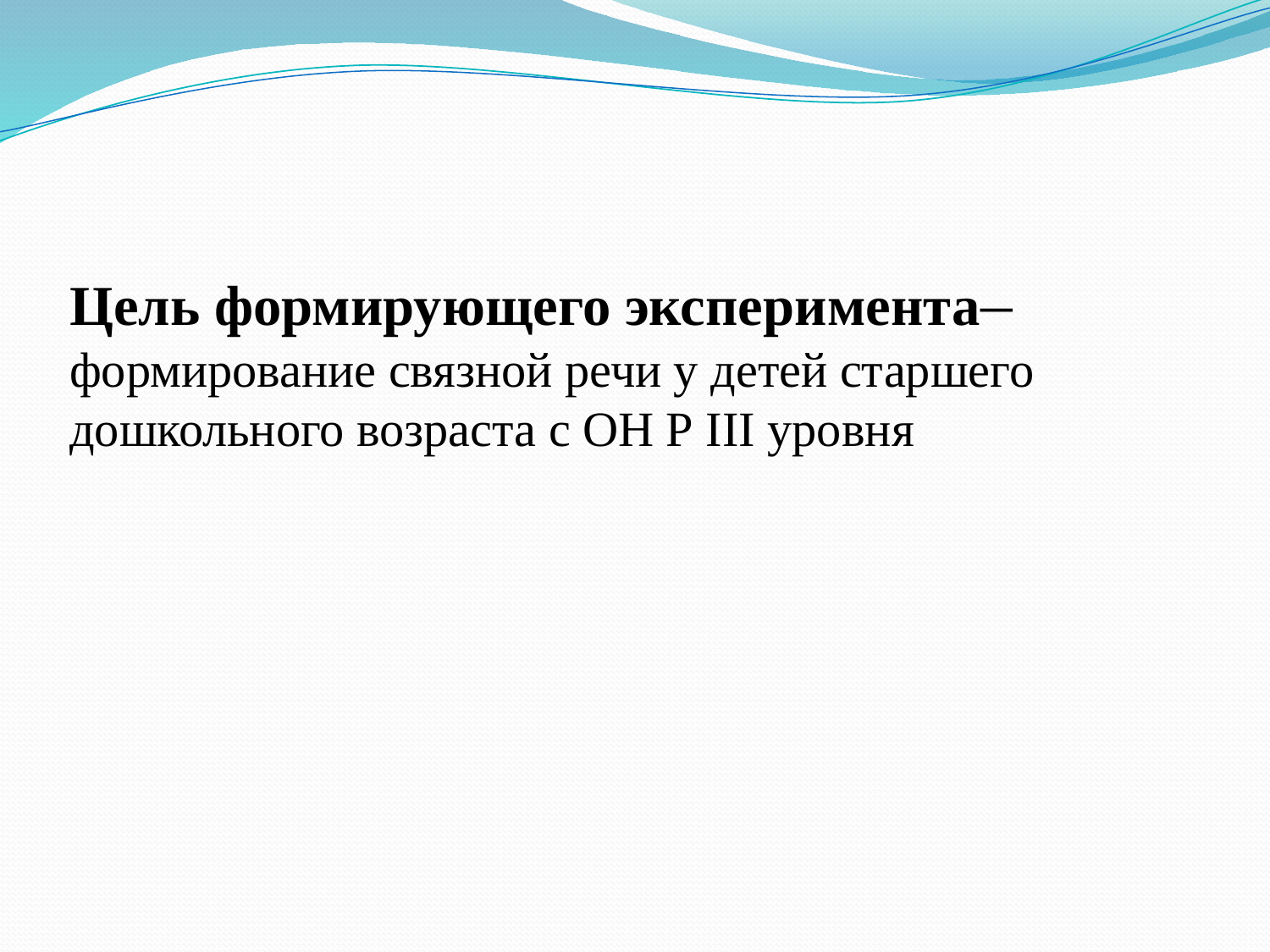

# Цель формирующего эксперимента– формирование связной речи у детей старшего дошкольного возраста с ОН Р III уровня